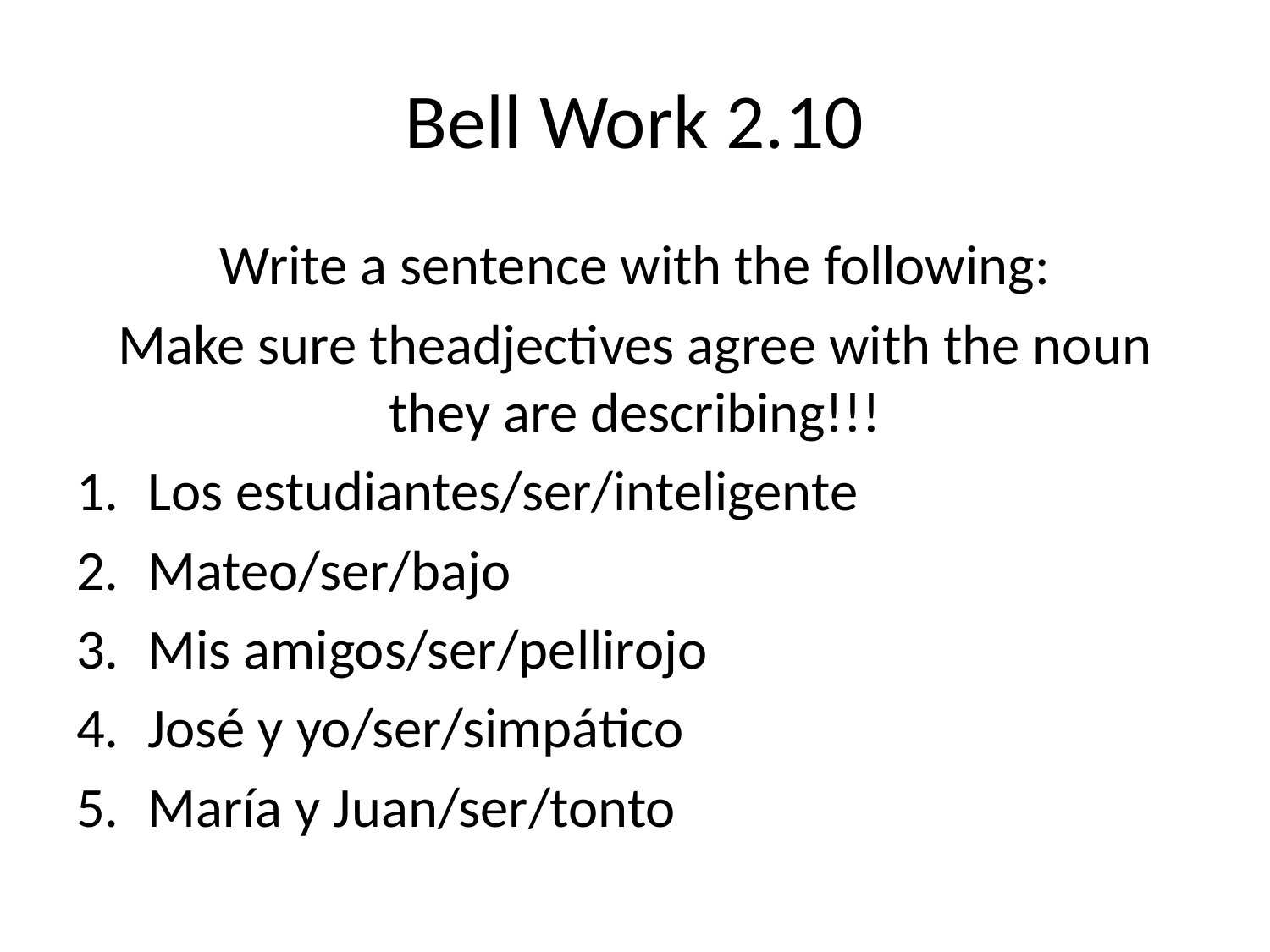

# Bell Work 2.10
Write a sentence with the following:
Make sure theadjectives agree with the noun they are describing!!!
Los estudiantes/ser/inteligente
Mateo/ser/bajo
Mis amigos/ser/pellirojo
José y yo/ser/simpático
María y Juan/ser/tonto